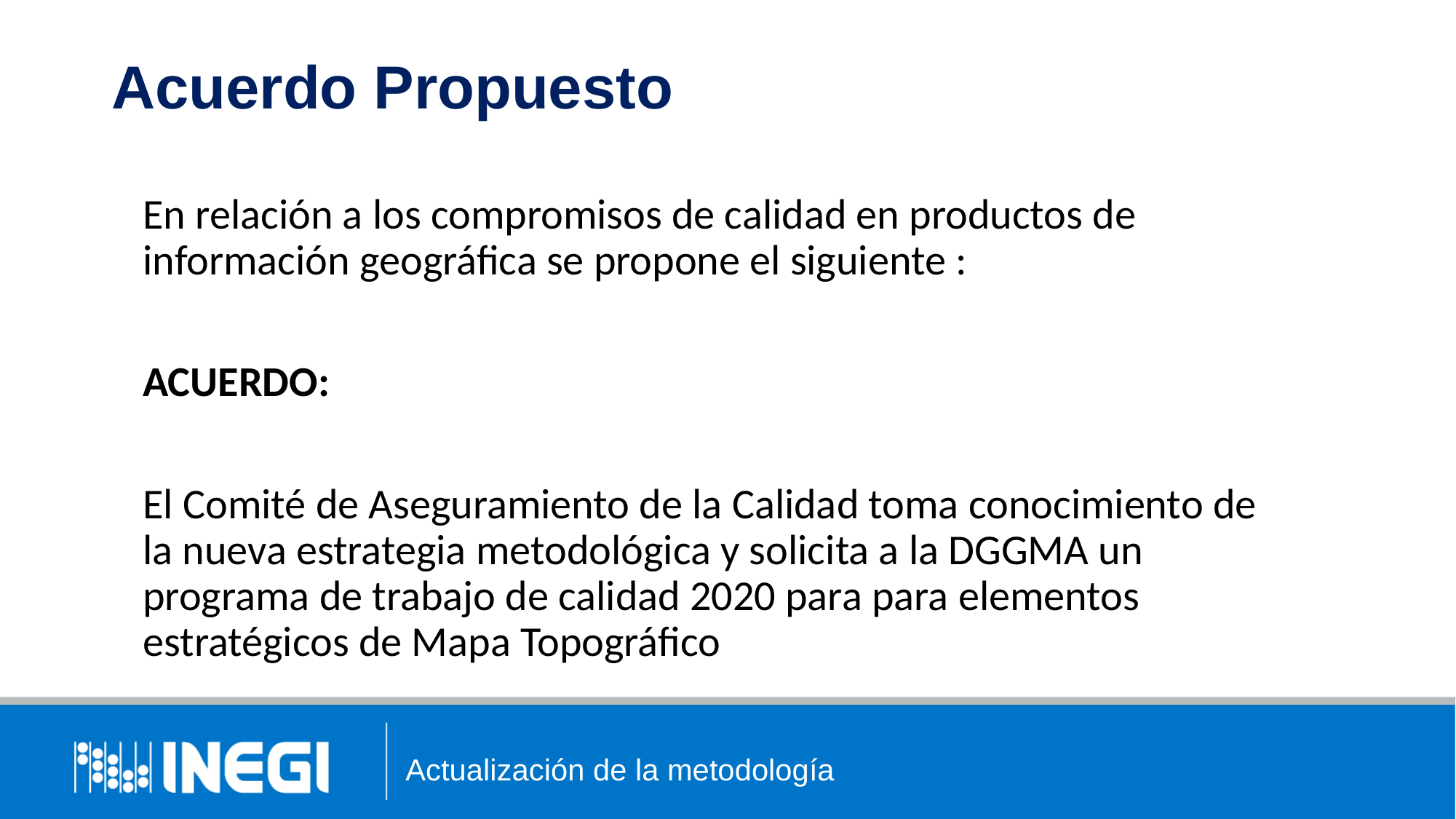

# Acuerdo Propuesto
En relación a los compromisos de calidad en productos de información geográfica se propone el siguiente :

ACUERDO:

El Comité de Aseguramiento de la Calidad toma conocimiento de la nueva estrategia metodológica y solicita a la DGGMA un programa de trabajo de calidad 2020 para para elementos estratégicos de Mapa Topográfico

Actualización de la metodología